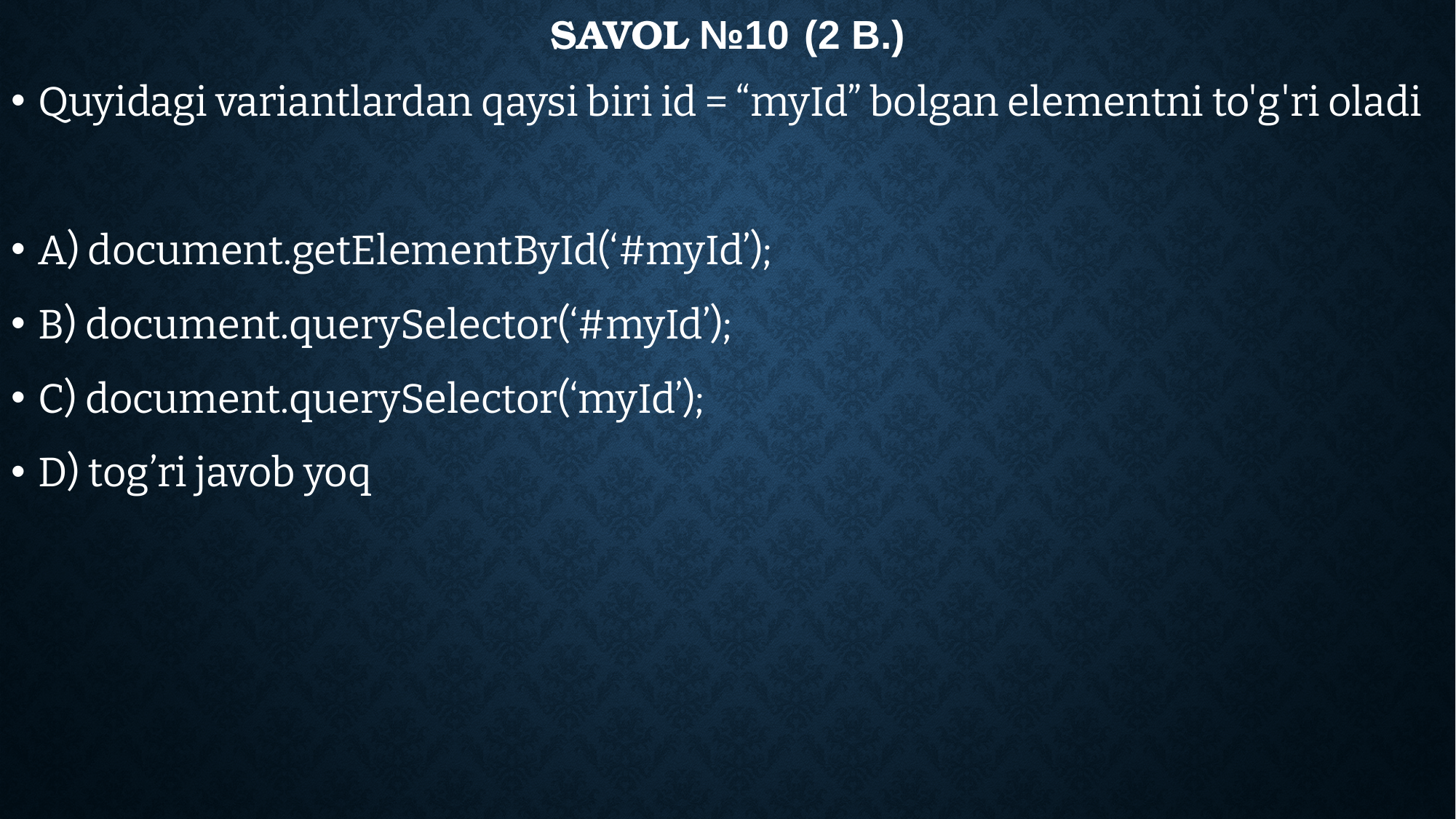

# Savol №10 (2 B.)
Quyidagi variantlardan qaysi biri id = “myId” bolgan elementni to'g'ri oladi

A) document.getElementById(‘#myId’);
B) document.querySelector(‘#myId’);
C) document.querySelector(‘myId’);
D) tog’ri javob yoq